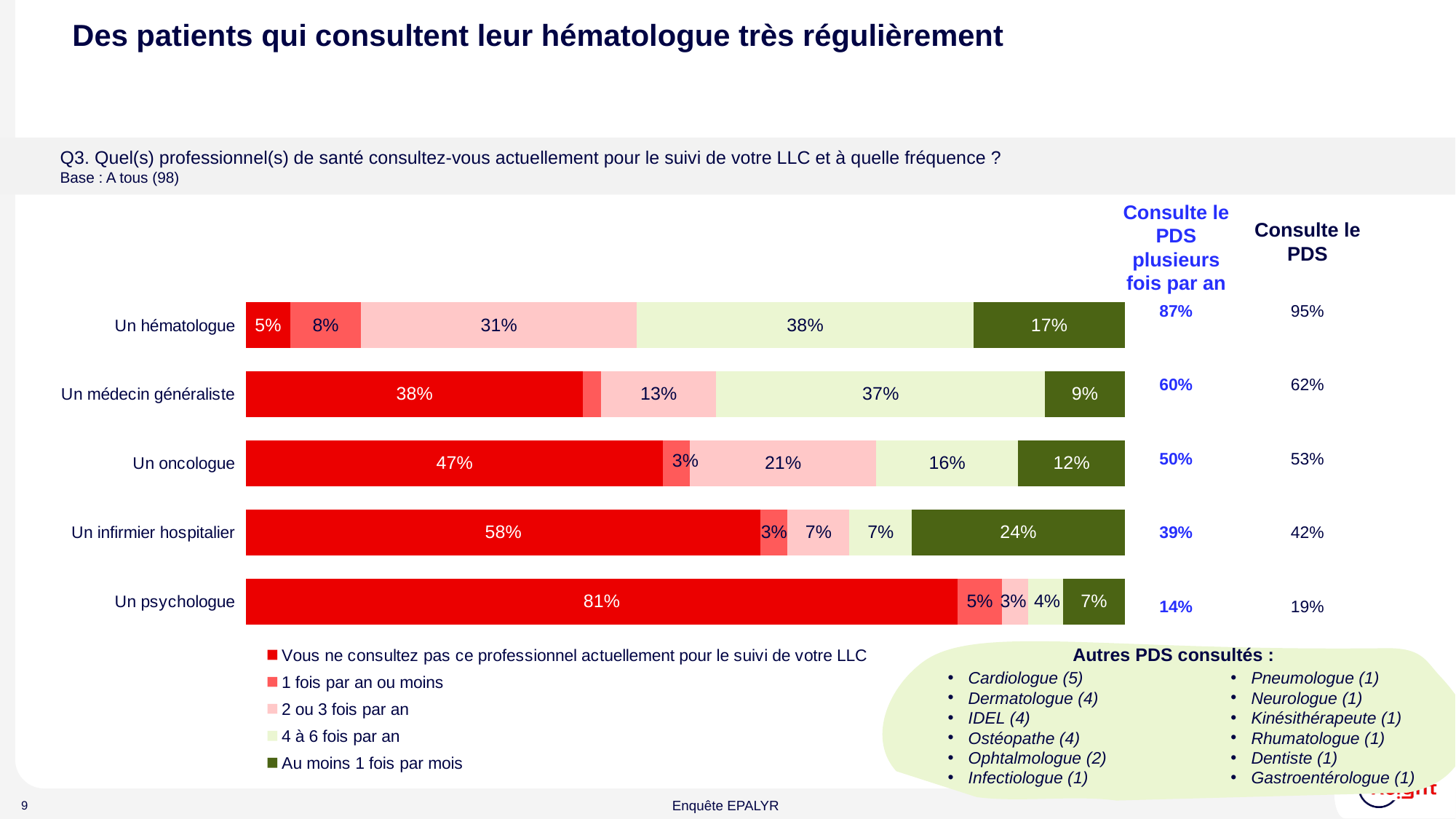

Des patients qui consultent leur hématologue très régulièrement
Q3. Quel(s) professionnel(s) de santé consultez-vous actuellement pour le suivi de votre LLC et à quelle fréquence ?
Base : A tous (98)
Consulte le PDS plusieurs fois par an

### Chart

| Category | Vous ne consultez pas ce professionnel actuellement pour le suivi de votre LLC | 1 fois par an ou moins | 2 ou 3 fois par an | 4 à 6 fois par an | Au moins 1 fois par mois |
|---|---|---|---|---|---|
| Un hématologue | 0.05 | 0.08 | 0.31 | 0.38 | 0.17 |
| Un médecin généraliste | 0.38 | 0.02 | 0.13 | 0.37 | 0.09000000000000001 |
| Un oncologue | 0.47 | 0.03 | 0.21 | 0.16 | 0.12 |
| Un infirmier hospitalier | 0.58 | 0.03 | 0.07 | 0.07 | 0.24000000000000002 |
| Un psychologue | 0.81 | 0.05 | 0.03 | 0.04 | 0.07 |
Consulte le PDS
| 87% |
| --- |
| 60% |
| 50% |
| 39% |
| 14% |
| 95% |
| --- |
| 62% |
| 53% |
| 42% |
| 19% |
Autres PDS consultés :
Cardiologue (5)
Dermatologue (4)
IDEL (4)
Ostéopathe (4)
Ophtalmologue (2)
Infectiologue (1)
Pneumologue (1)
Neurologue (1)
Kinésithérapeute (1)
Rhumatologue (1)
Dentiste (1)
Gastroentérologue (1)